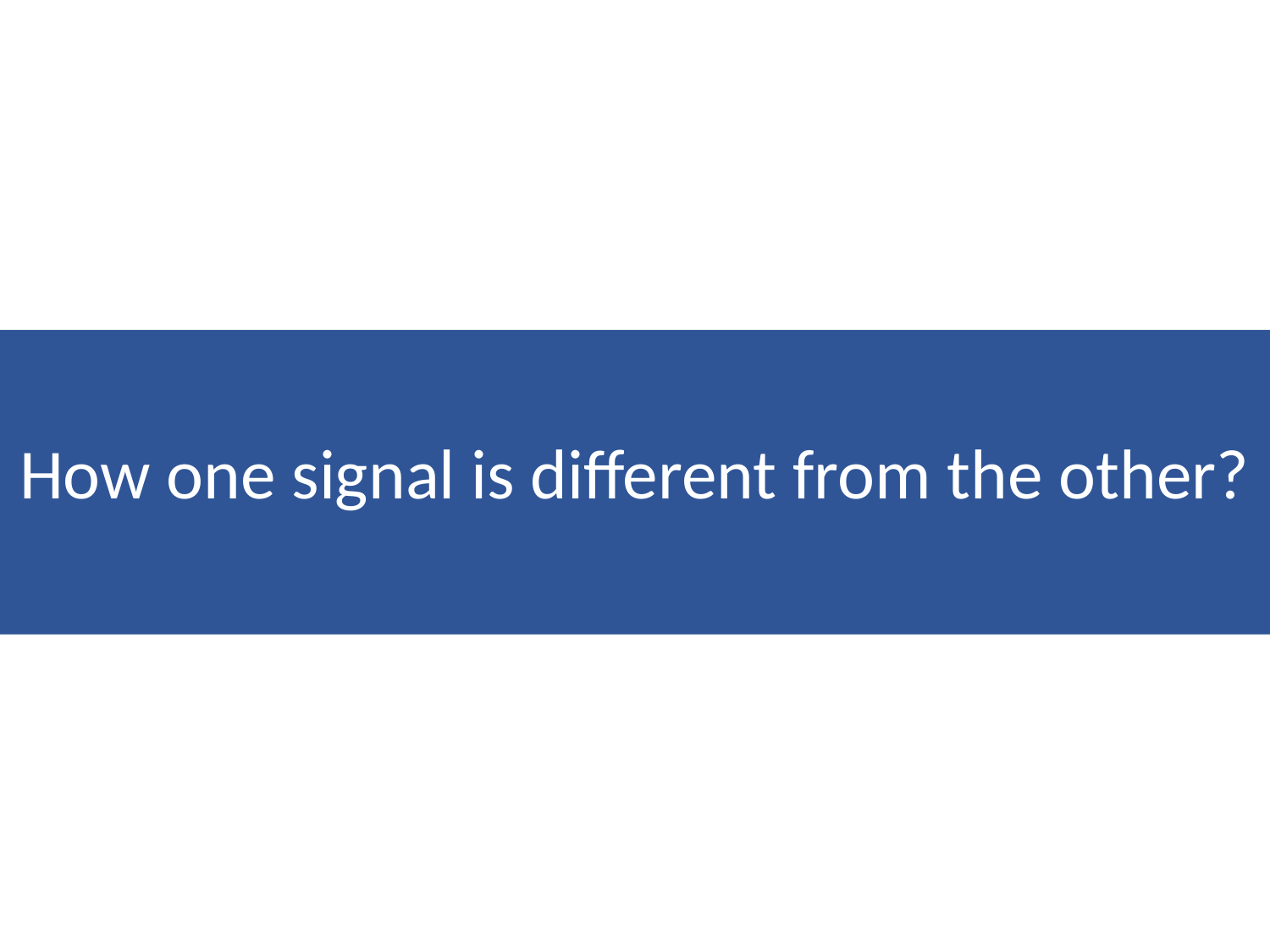

How one signal is different from the other?